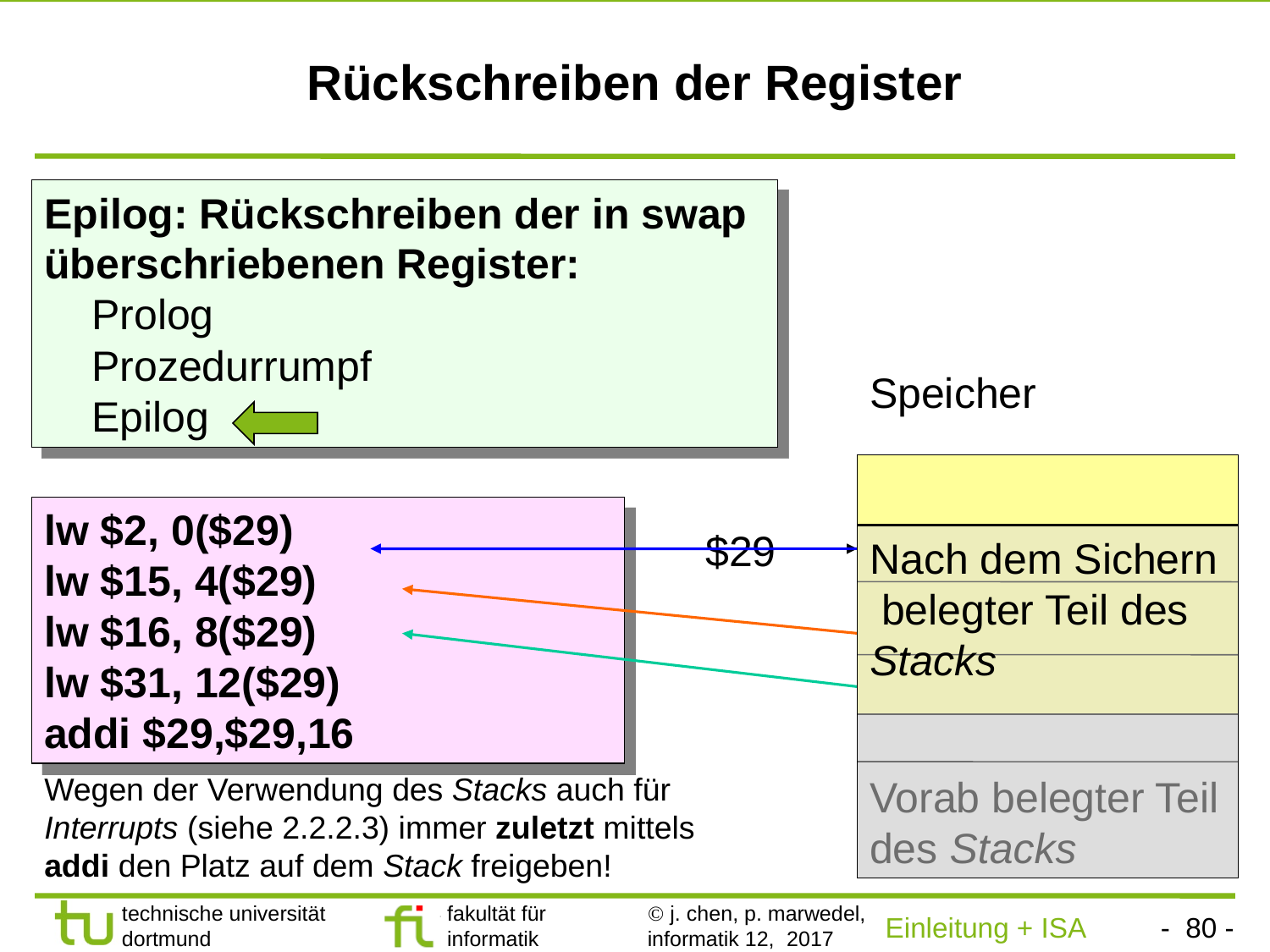

# Rückschreiben der Register
Epilog: Rückschreiben der in swap überschriebenen Register:
    Prolog
    Prozedurrumpf
    Epilog
Speicher

lw $2, 0($29)
lw $15, 4($29)
lw $16, 8($29)
lw $31, 12($29)
addi $29,$29,16
$29

Nach dem Sichern  belegter Teil des Stacks

Vorab belegter Teil des Stacks

Wegen der Verwendung des Stacks auch für Interrupts (siehe 2.2.2.3) immer zuletzt mittels addi den Platz auf dem Stack freigeben!